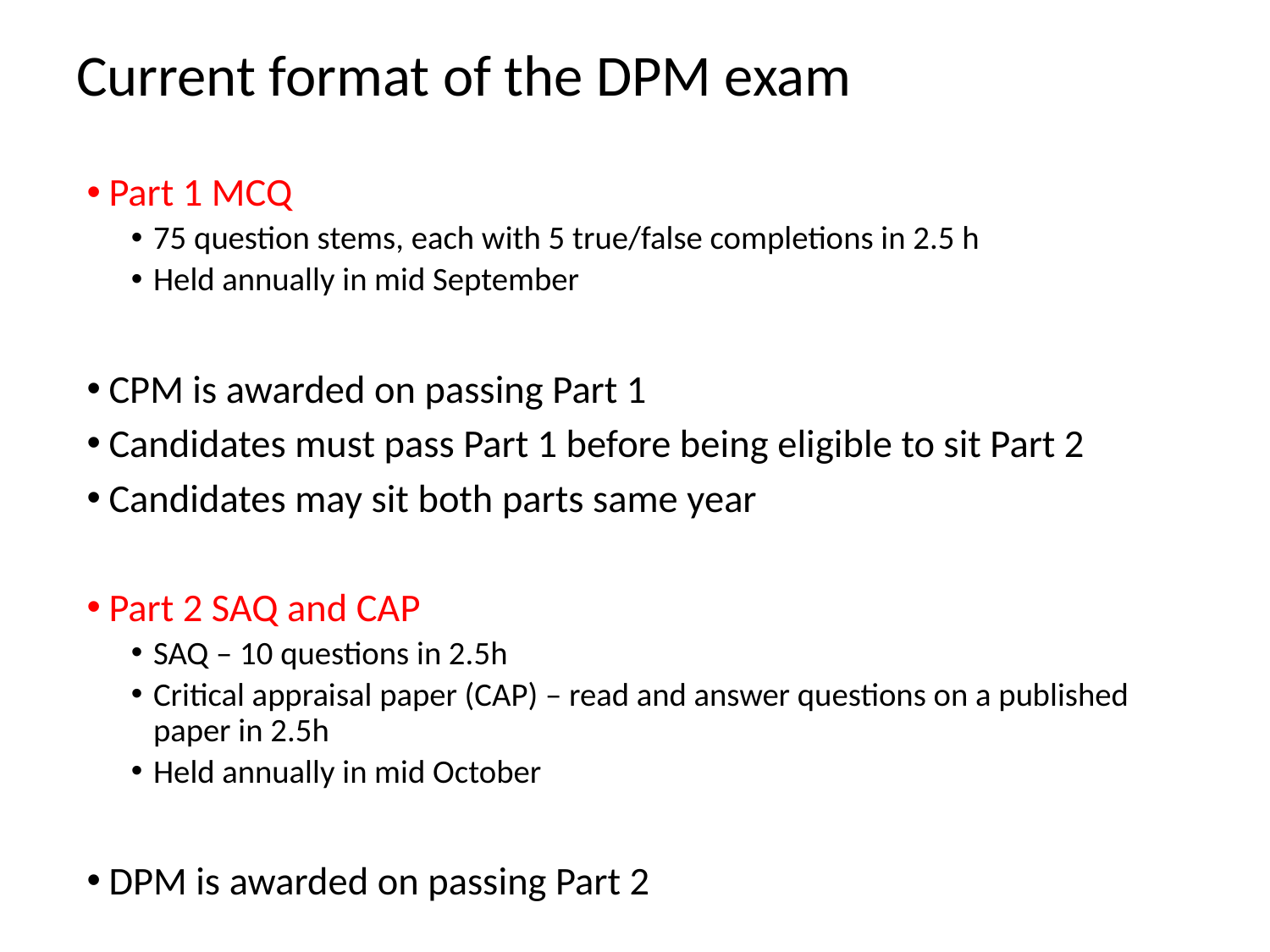

# Current format of the DPM exam
Part 1 MCQ
75 question stems, each with 5 true/false completions in 2.5 h
Held annually in mid September

CPM is awarded on passing Part 1
Candidates must pass Part 1 before being eligible to sit Part 2
Candidates may sit both parts same year

Part 2 SAQ and CAP
SAQ – 10 questions in 2.5h
Critical appraisal paper (CAP) – read and answer questions on a published paper in 2.5h
Held annually in mid October

DPM is awarded on passing Part 2